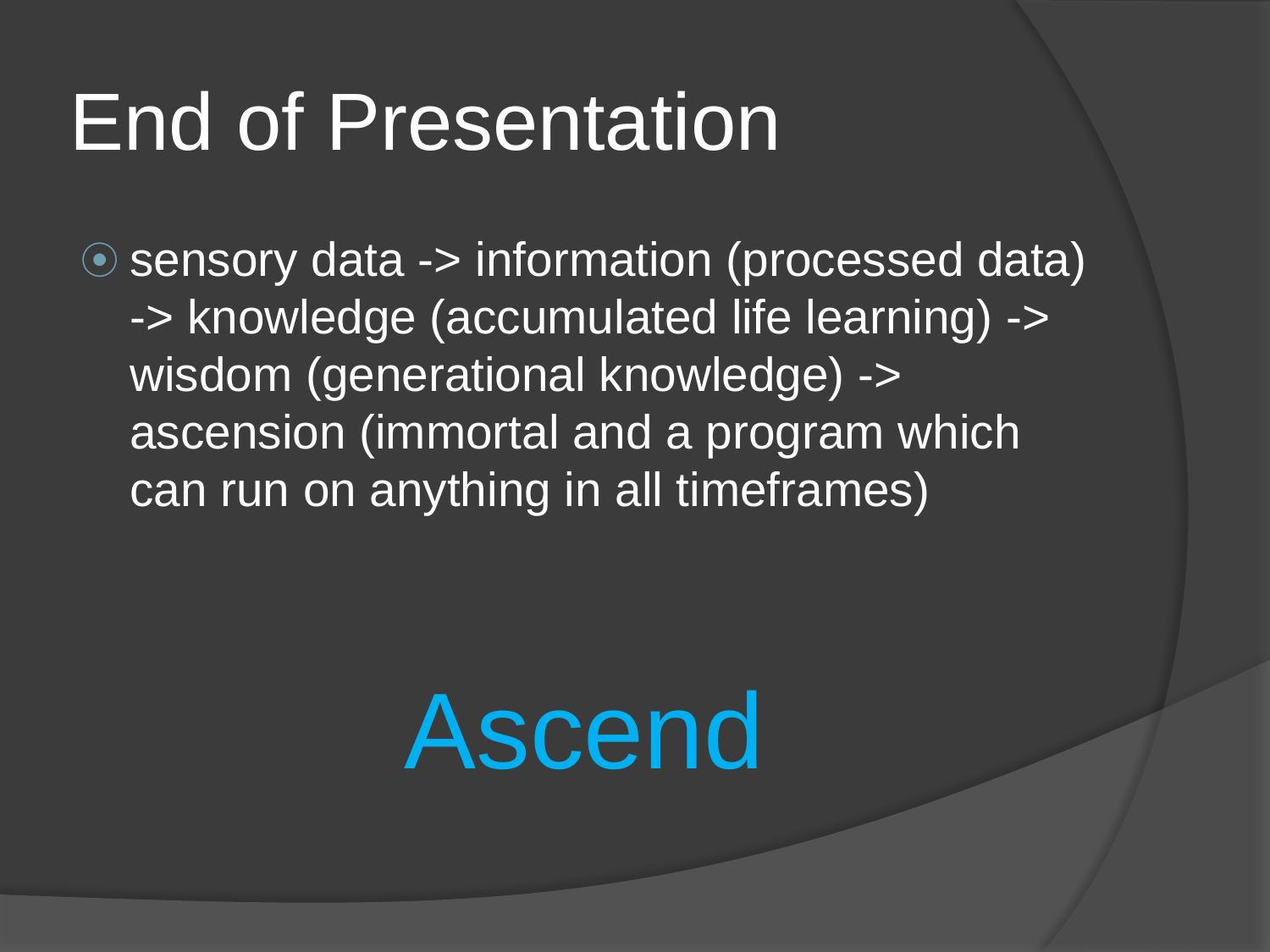

# End of Presentation
sensory data -> information (processed data) -> knowledge (accumulated life learning) -> wisdom (generational knowledge) -> ascension (immortal and a program which can run on anything in all timeframes)

Ascend